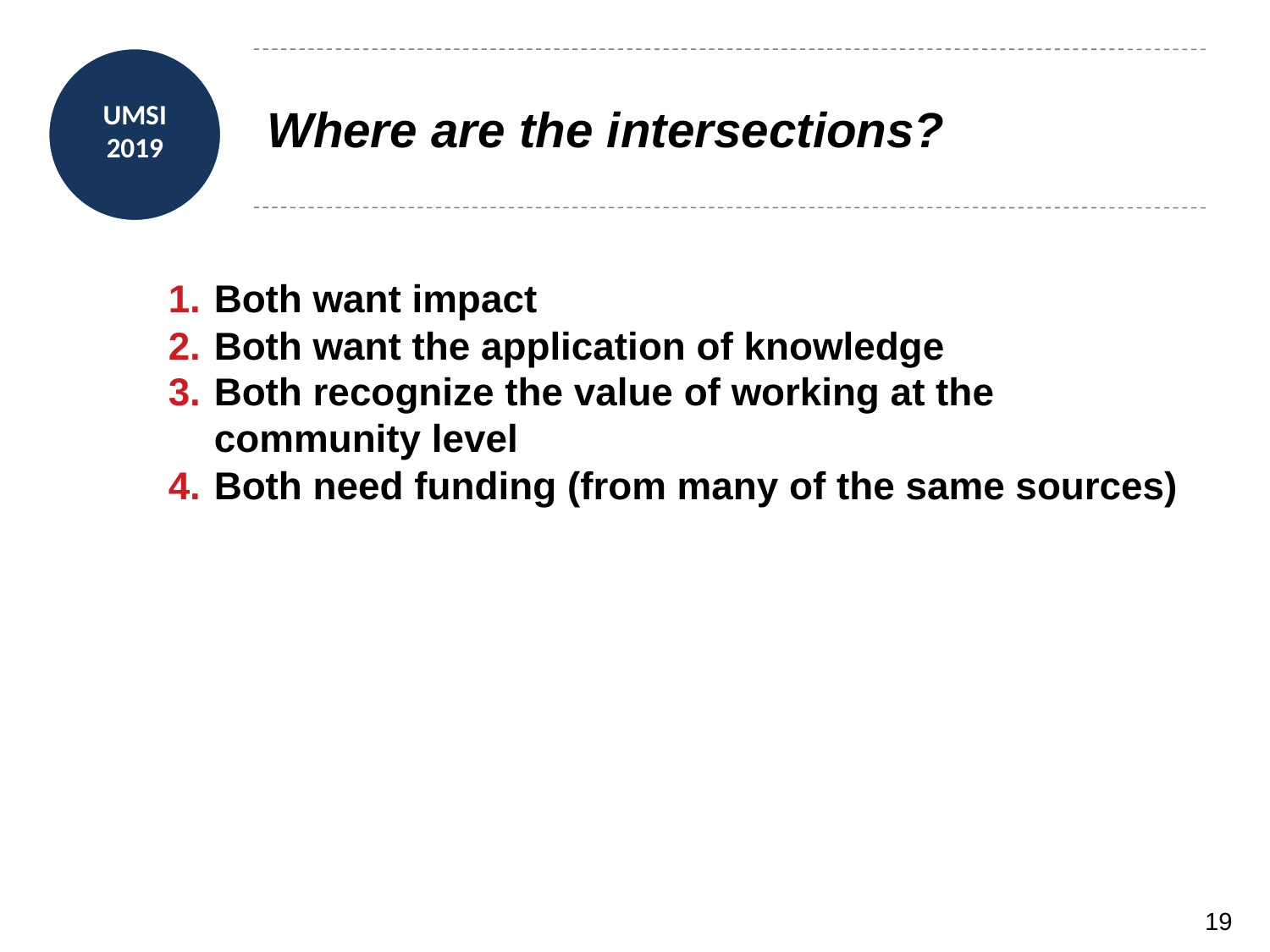

# Where are the intersections?
Both want impact
Both want the application of knowledge
Both recognize the value of working at the community level
Both need funding (from many of the same sources)